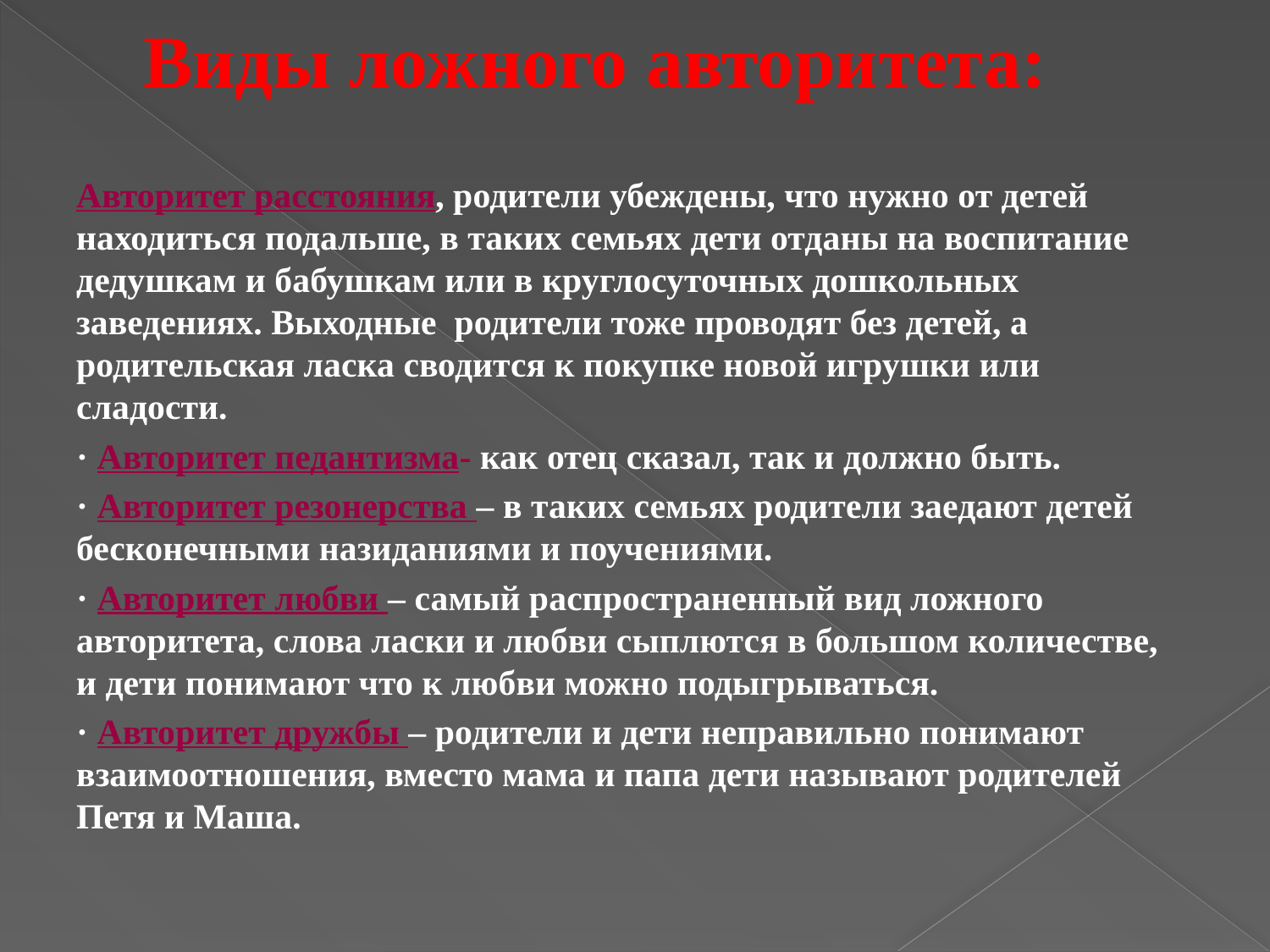

# Виды ложного авторитета:
Авторитет расстояния, родители убеждены, что нужно от детей находиться подальше, в таких семьях дети отданы на воспитание дедушкам и бабушкам или в круглосуточных дошкольных заведениях. Выходные  родители тоже проводят без детей, а  родительская ласка сводится к покупке новой игрушки или сладости.
· Авторитет педантизма- как отец сказал, так и должно быть.
· Авторитет резонерства – в таких семьях родители заедают детей бесконечными назиданиями и поучениями.
· Авторитет любви – самый распространенный вид ложного авторитета, слова ласки и любви сыплются в большом количестве, и дети понимают что к любви можно подыгрываться.
· Авторитет дружбы – родители и дети неправильно понимают взаимоотношения, вместо мама и папа дети называют родителей Петя и Маша.